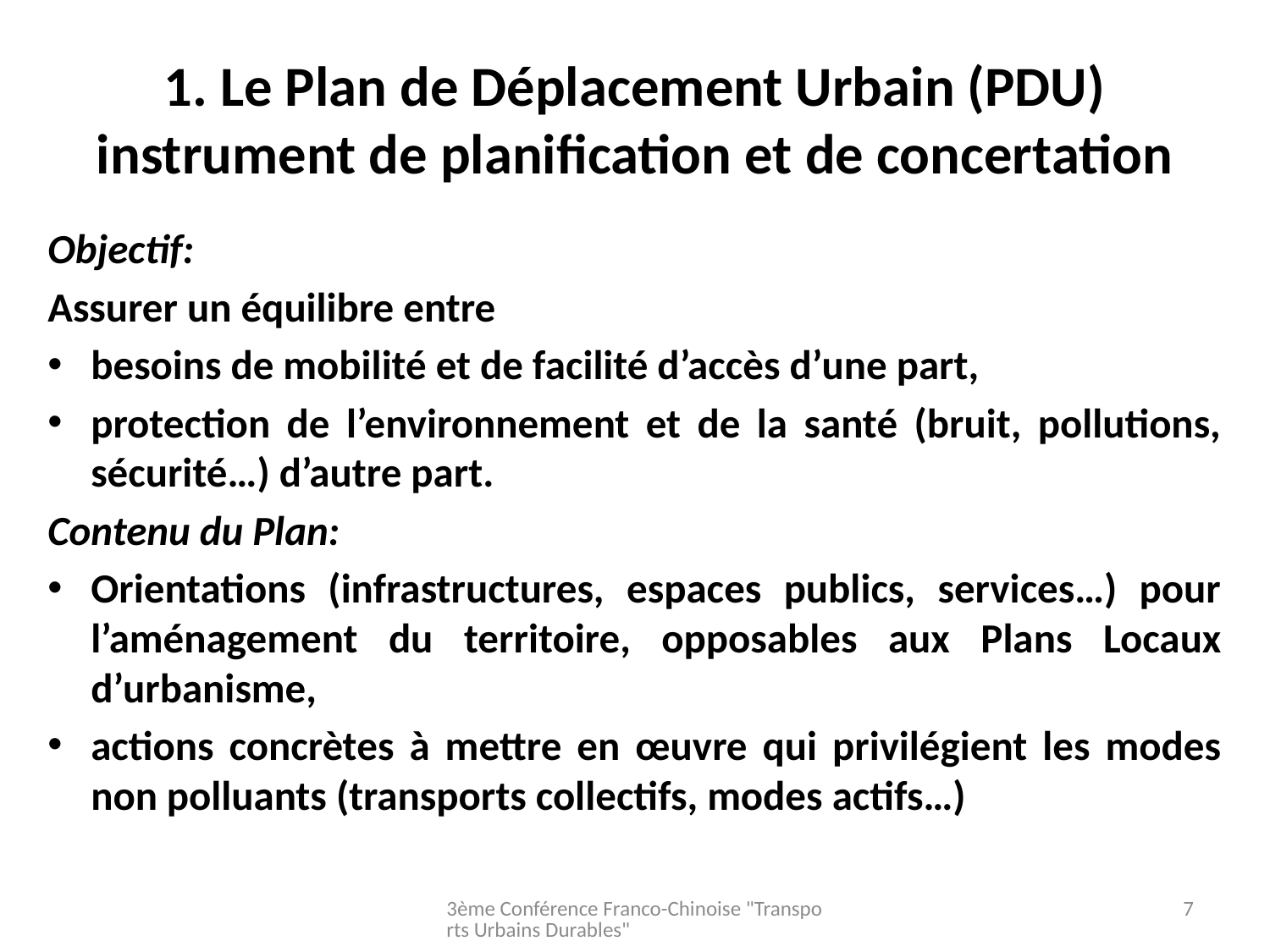

# 1. Le Plan de Déplacement Urbain (PDU) instrument de planification et de concertation
Objectif:
Assurer un équilibre entre
besoins de mobilité et de facilité d’accès d’une part,
protection de l’environnement et de la santé (bruit, pollutions, sécurité…) d’autre part.
Contenu du Plan:
Orientations (infrastructures, espaces publics, services…) pour l’aménagement du territoire, opposables aux Plans Locaux d’urbanisme,
actions concrètes à mettre en œuvre qui privilégient les modes non polluants (transports collectifs, modes actifs…)

3ème Conférence Franco-Chinoise "Transports Urbains Durables"
7